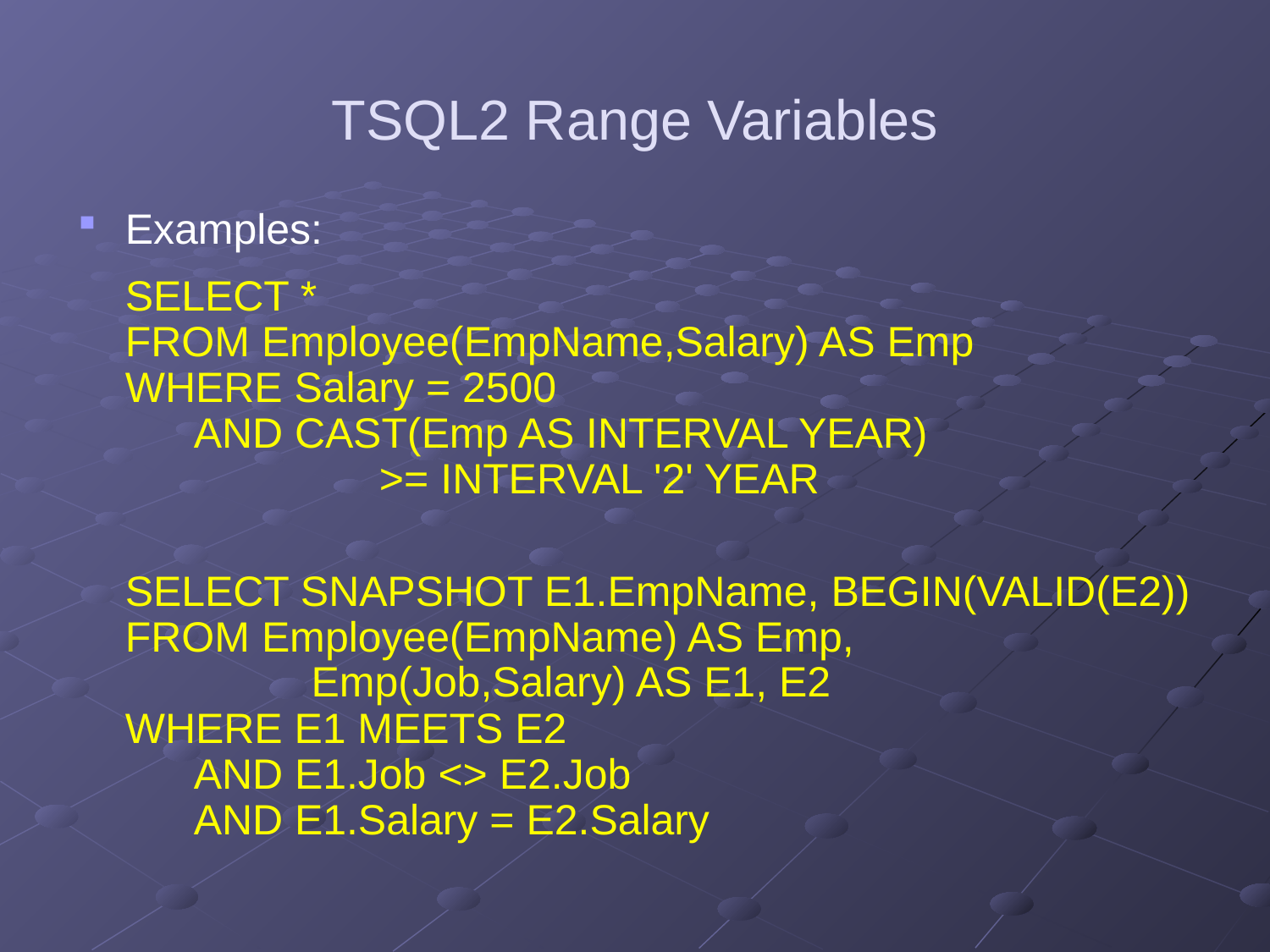

# TSQL2 Range Variables
Examples:
	SELECT *
FROM Employee(EmpName,Salary) AS Emp
WHERE Salary = 2500
      AND CAST(Emp AS INTERVAL YEAR)
		>= INTERVAL '2' YEAR
SELECT SNAPSHOT E1.EmpName, BEGIN(VALID(E2))
FROM Employee(EmpName) AS Emp,
	     Emp(Job,Salary) AS E1, E2
WHERE E1 MEETS E2
      AND E1.Job <> E2.Job
      AND E1.Salary = E2.Salary